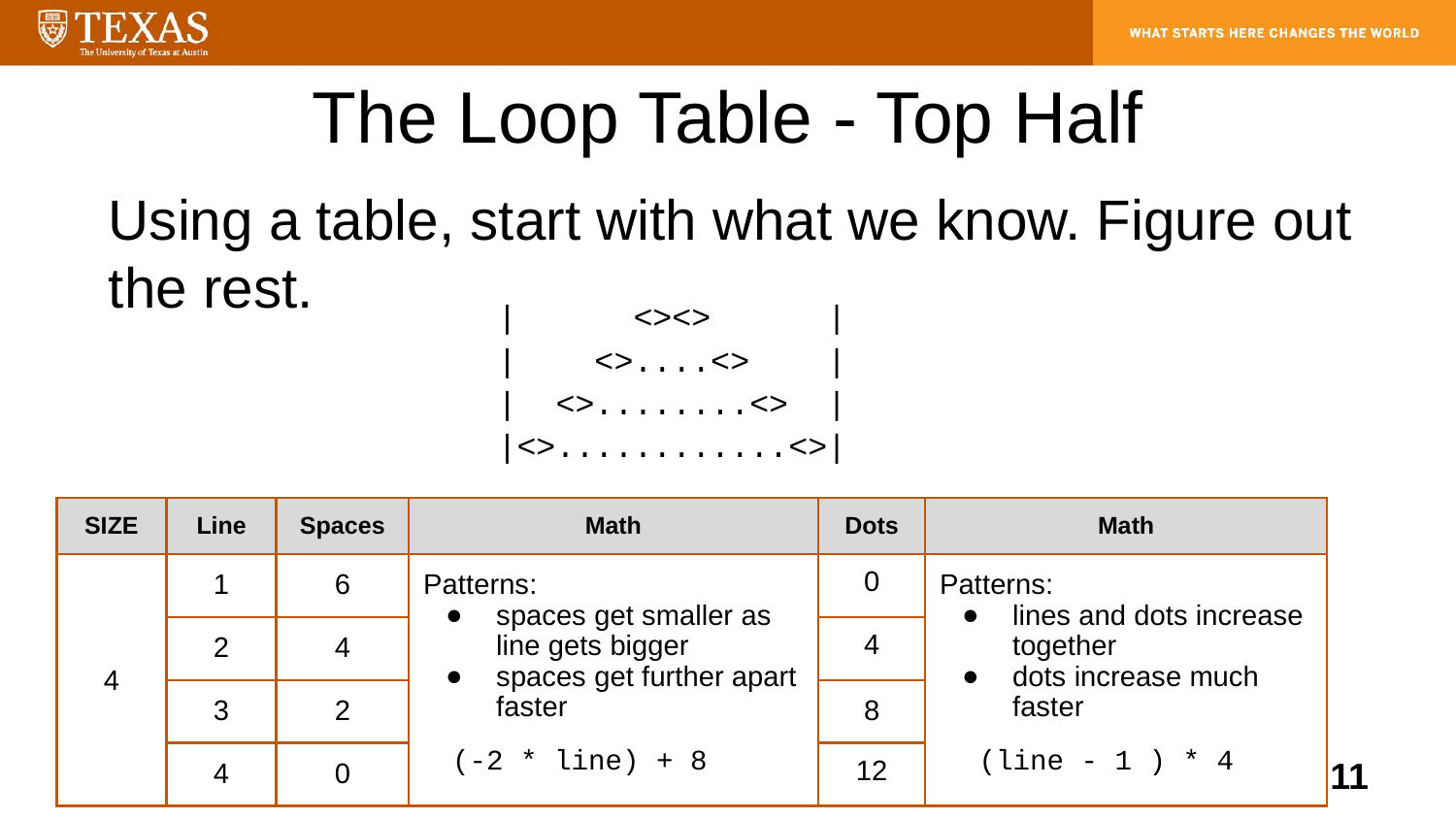

The Loop Table - Top Half
Using a table, start with what we know. Figure out the rest.

|      <><>      |
|    <>....<>    |
|  <>........<>  |
|<>............<>|

| SIZE | Line | Spaces | Math | Dots | Math |
| --- | --- | --- | --- | --- | --- |
| 4 | 1 | 6 |  | 0 |  |
|  | 2 | 4 |  | 4 |  |
|  | 3 | 2 |  | 8 |  |
|  | 4 | 0 |  | 12 |  |
Patterns:
spaces get smaller as line gets bigger
spaces get further apart faster
Patterns:
lines and dots increase together
dots increase much faster
(-2 * line) + 8                (line - 1 ) * 4
11